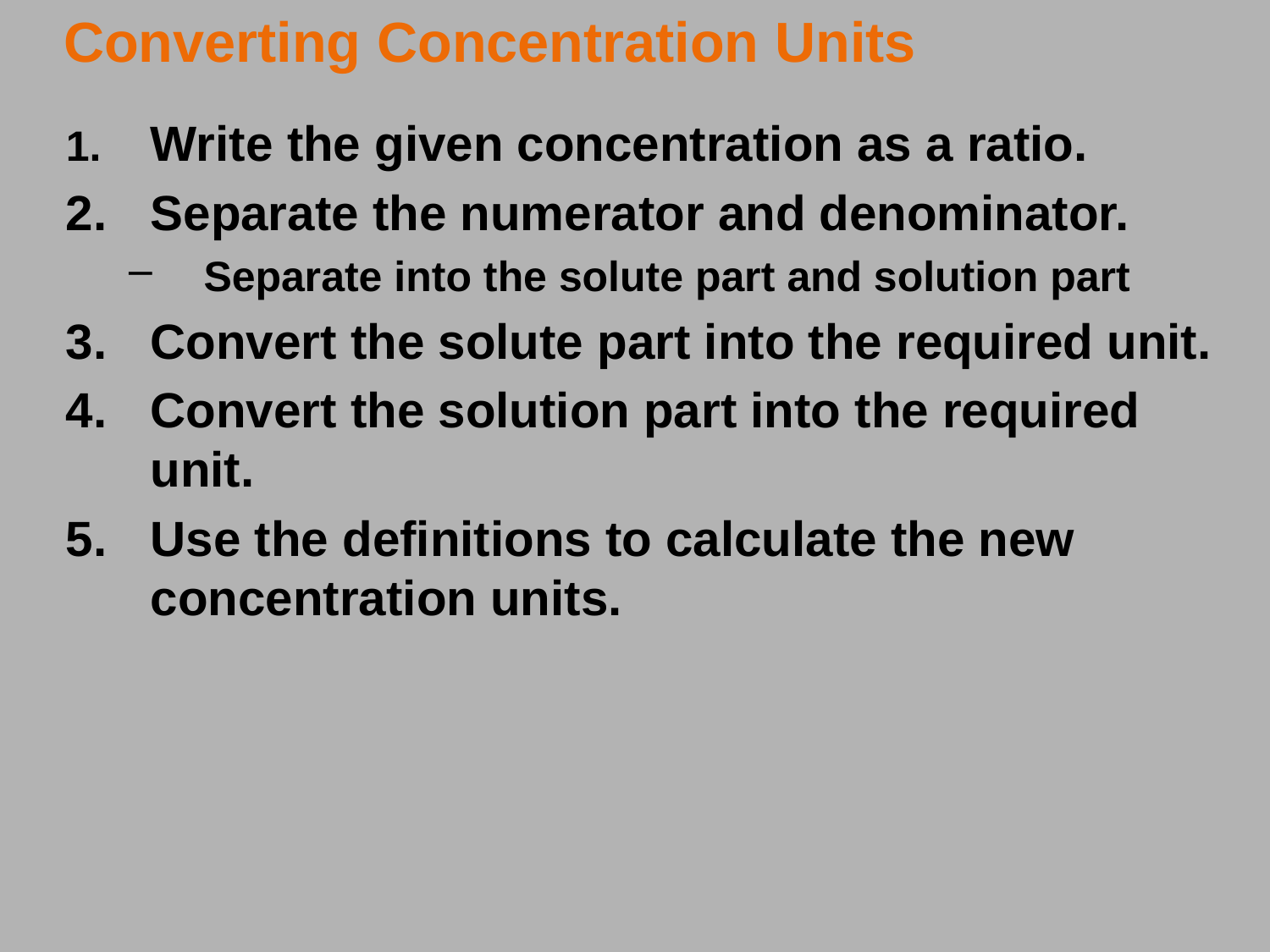

Converting Concentration Units
1.	Write the given concentration as a ratio.
2.	Separate the numerator and denominator.
Separate into the solute part and solution part
3.	Convert the solute part into the required unit.
4.	Convert the solution part into the required unit.
5.	Use the definitions to calculate the new concentration units.